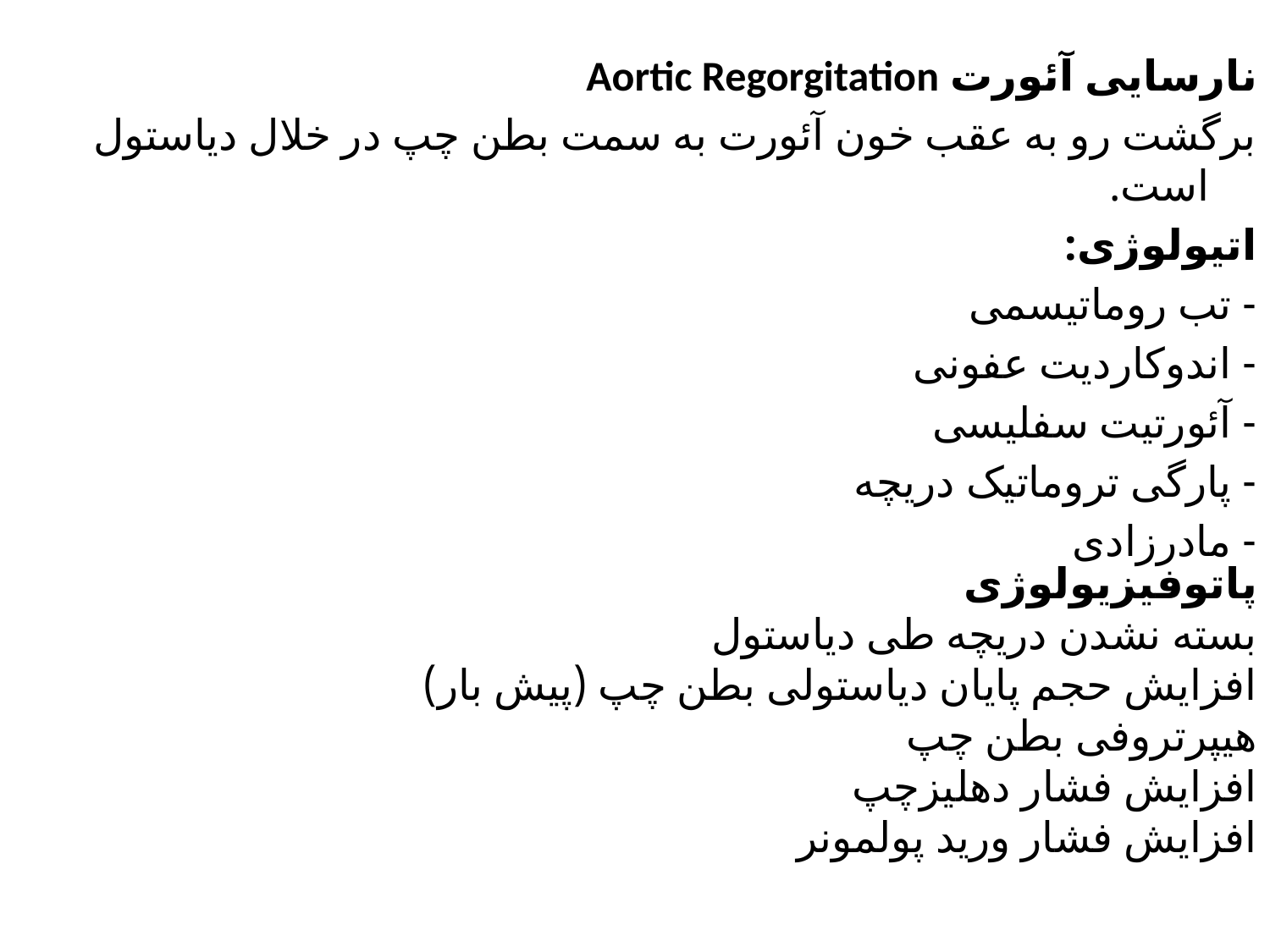

نارسایی آئورت Aortic Regorgitation
برگشت رو به عقب خون آئورت به سمت بطن چپ در خلال دیاستول است.
اتیولوژی:
- تب روماتیسمی
- اندوکاردیت عفونی
- آئورتیت سفلیسی
- پارگی تروماتیک دریچه
- مادرزادی
پاتوفیزیولوژی
بسته نشدن دریچه طی دیاستول
افزایش حجم پایان دیاستولی بطن چپ (پیش بار)
هیپرتروفی بطن چپ
افزایش فشار دهلیزچپ
افزایش فشار ورید پولمونر